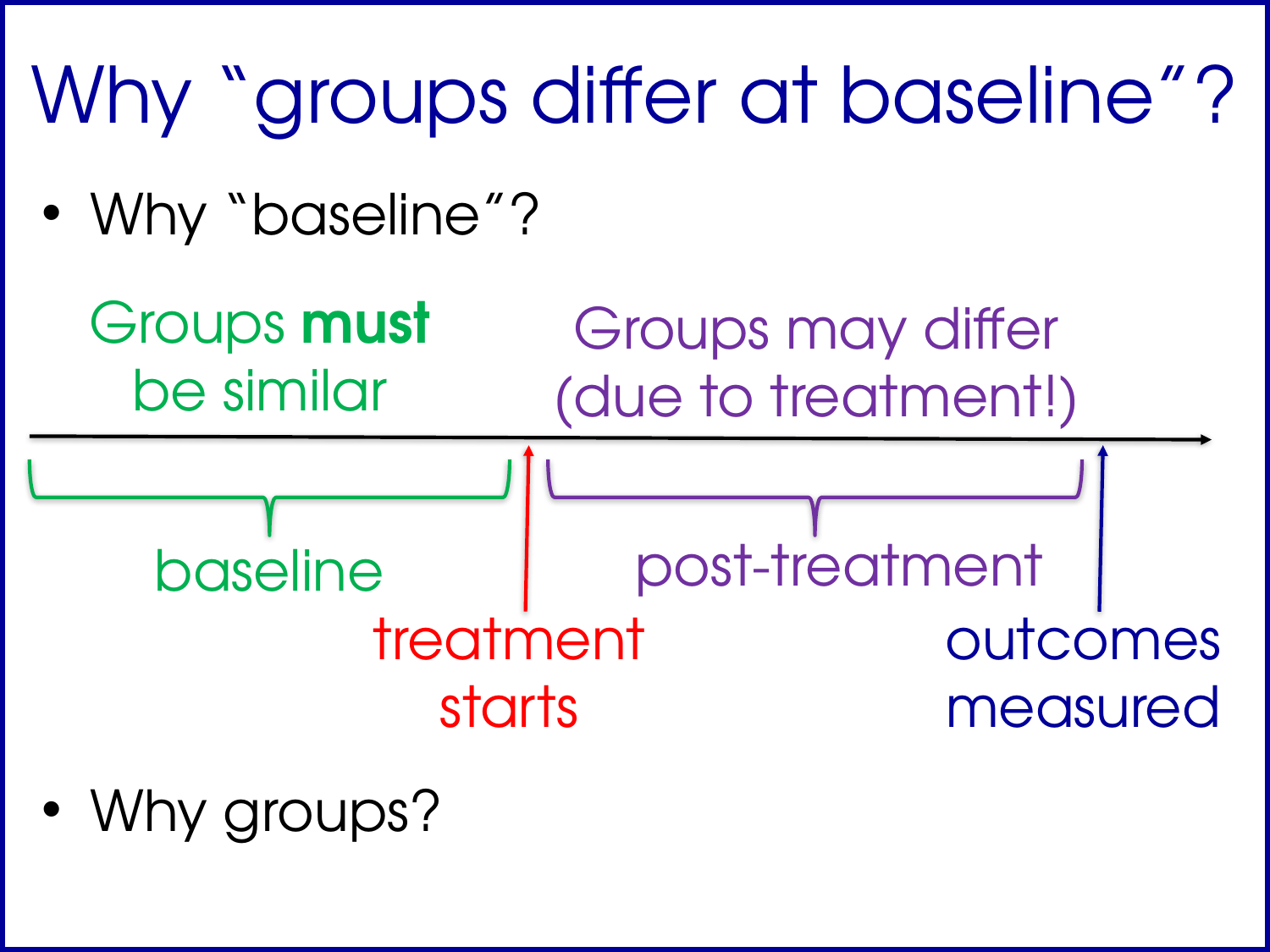

# Why “groups differ at baseline”?
Why “baseline”?

Why groups?

Groups must be similar
Groups may differ (due to treatment!)
post-treatment
baseline
treatment starts
outcomes measured